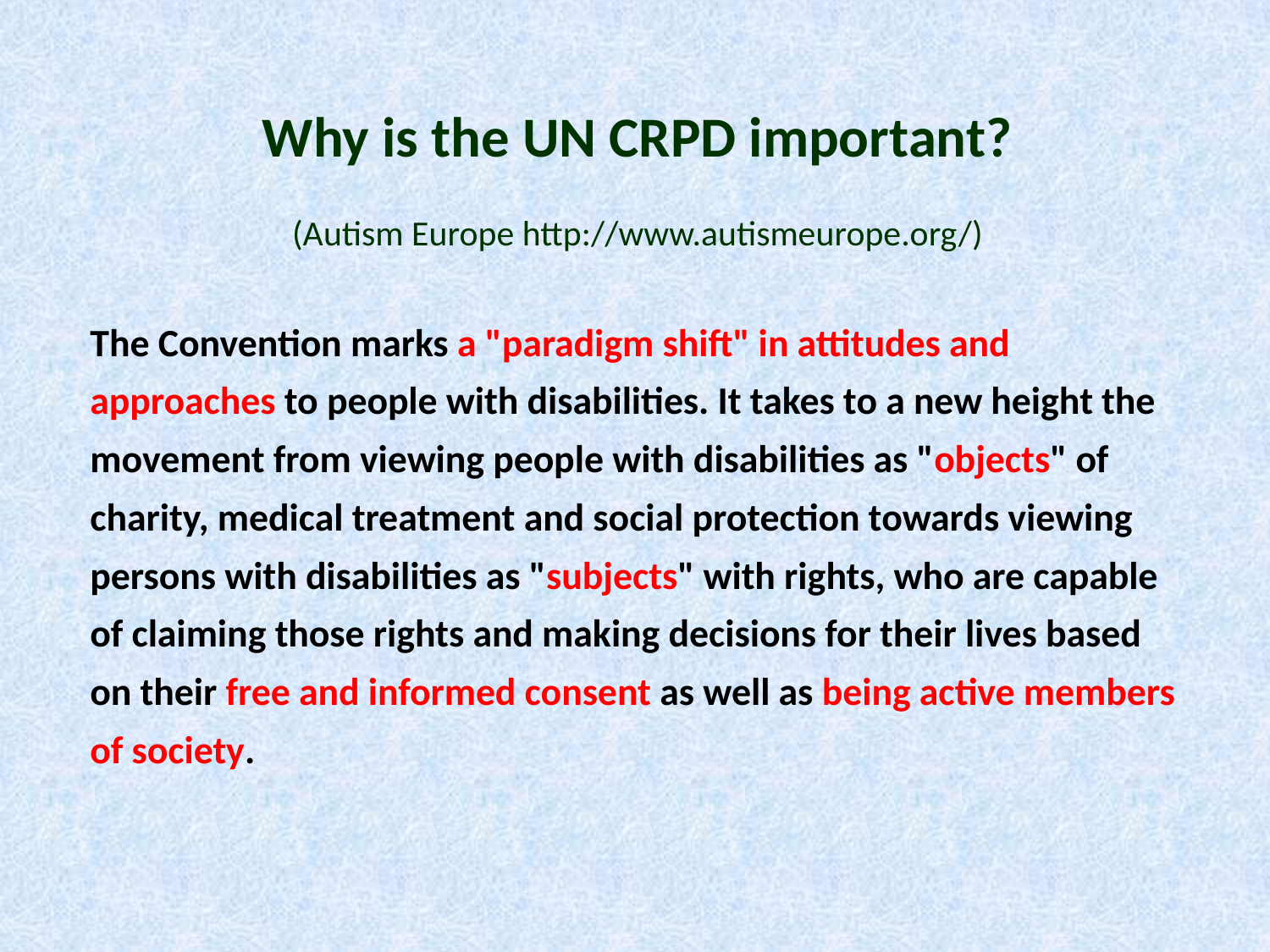

Why is the UN CRPD important?

 (Autism Europe http://www.autismeurope.org/)

The Convention marks a "paradigm shift" in attitudes and approaches to people with disabilities. It takes to a new height the movement from viewing people with disabilities as "objects" of charity, medical treatment and social protection towards viewing persons with disabilities as "subjects" with rights, who are capable of claiming those rights and making decisions for their lives based on their free and informed consent as well as being active members of society.